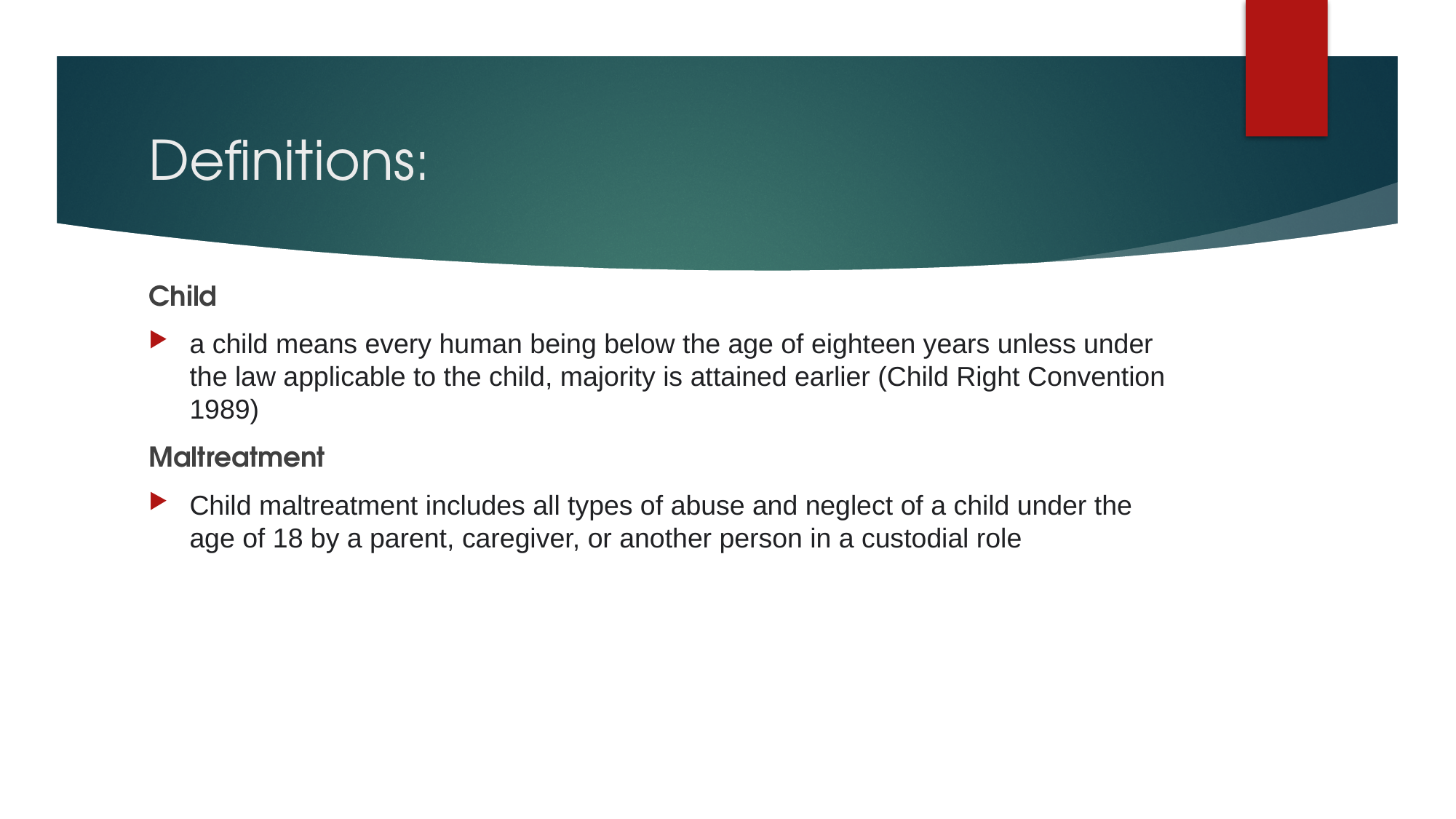

# Definitions:
Child
a child means every human being below the age of eighteen years unless under the law applicable to the child, majority is attained earlier (Child Right Convention 1989)
Maltreatment
Child maltreatment includes all types of abuse and neglect of a child under the age of 18 by a parent, caregiver, or another person in a custodial role